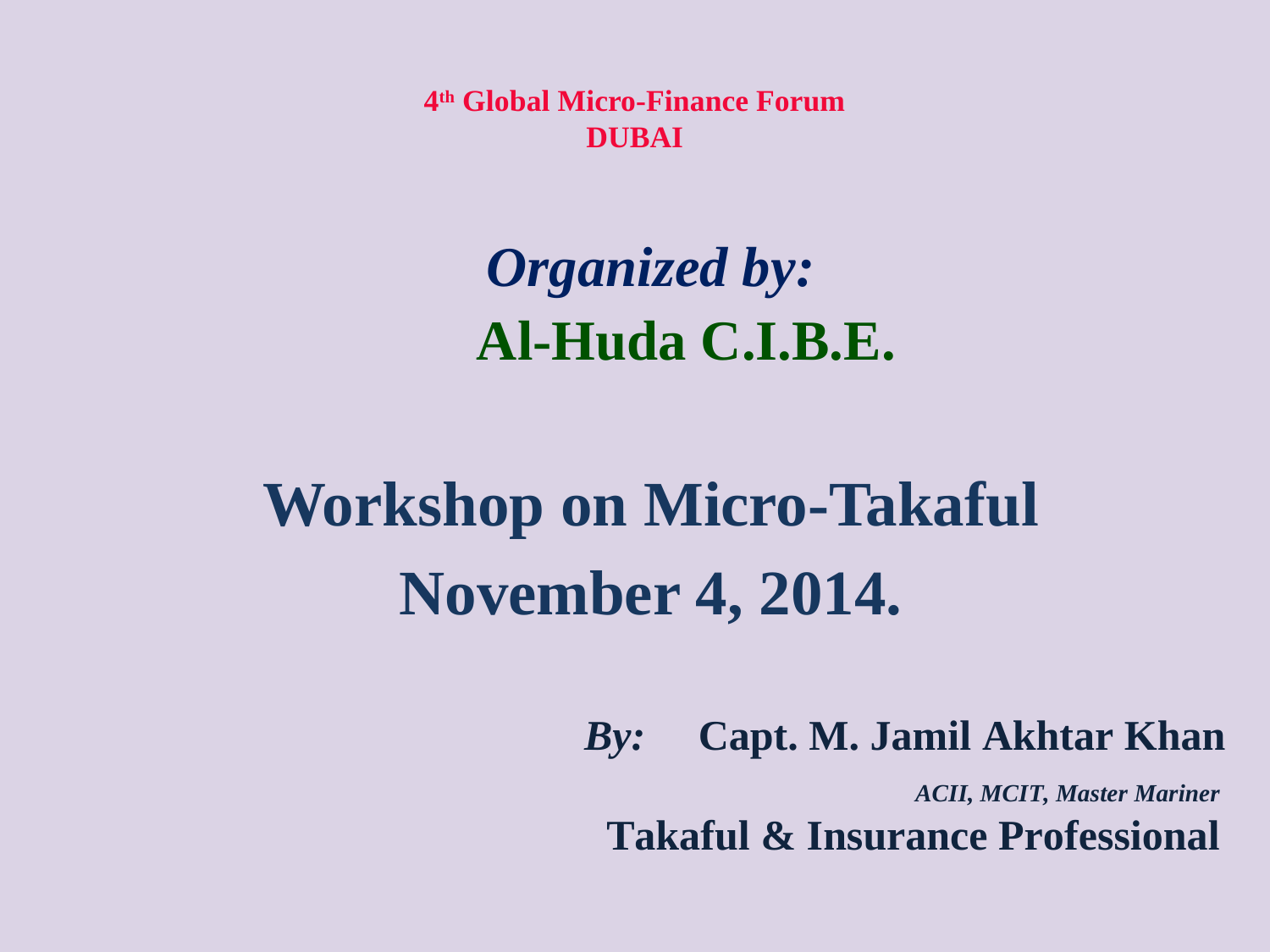

# 4th Global Micro-Finance Forum DUBAI
Organized by:
     Al-Huda C.I.B.E.

Workshop on Micro-Takaful
November 4, 2014.

By:     Capt. M. Jamil Akhtar Khan
                    ACII, MCIT, Master Mariner
     Takaful & Insurance Professional